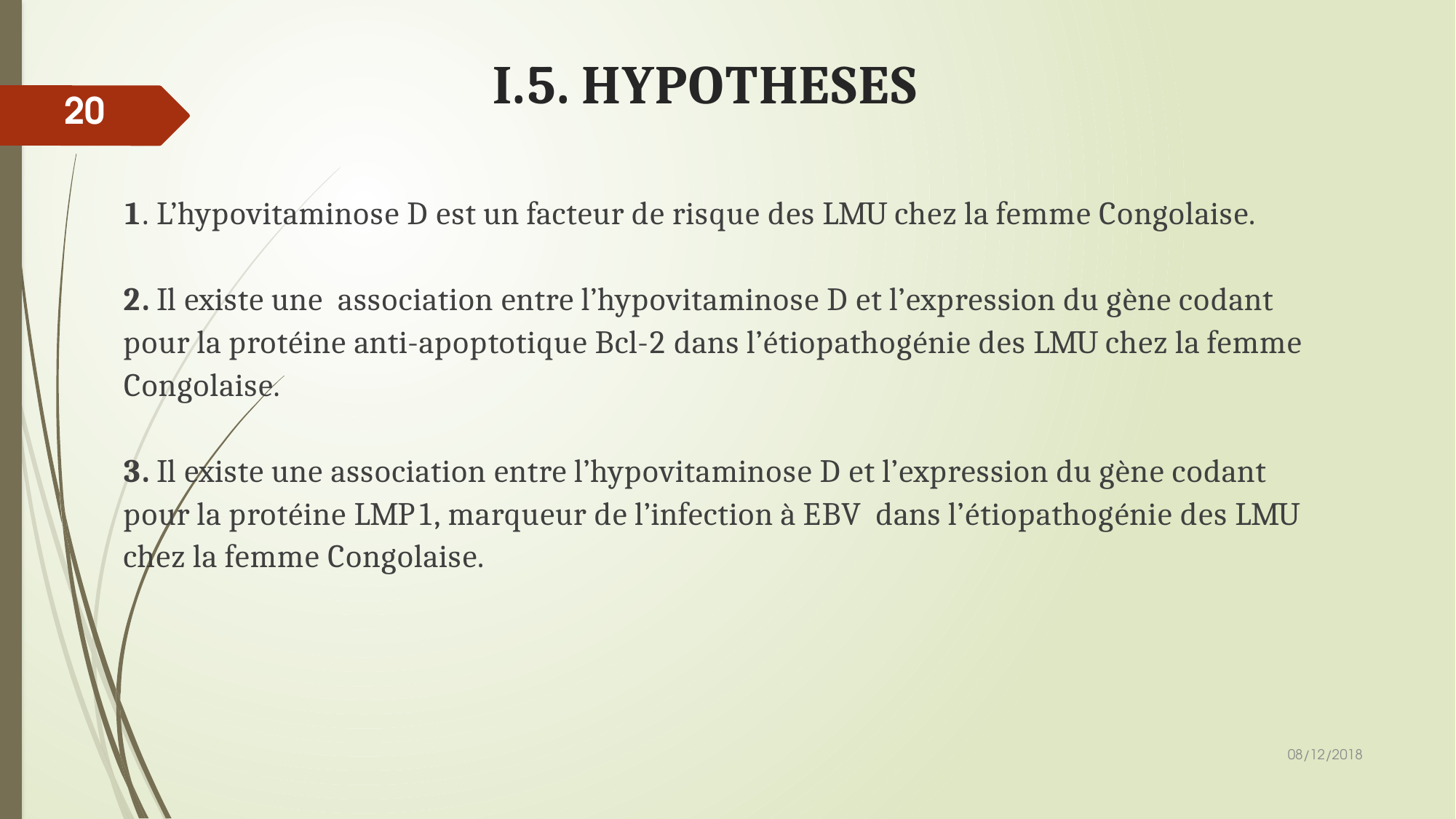

# I.5. HYPOTHESES
20

1. L’hypovitaminose D est un facteur de risque des LMU chez la femme Congolaise.

2. Il existe une  association entre l’hypovitaminose D et l’expression du gène codant
pour la protéine anti-apoptotique Bcl-2 dans l’étiopathogénie des LMU chez la femme
Congolaise.

3. Il existe une association entre l’hypovitaminose D et l’expression du gène codant
pour la protéine LMP1, marqueur de l’infection à EBV  dans l’étiopathogénie des LMU
chez la femme Congolaise.

08/12/2018